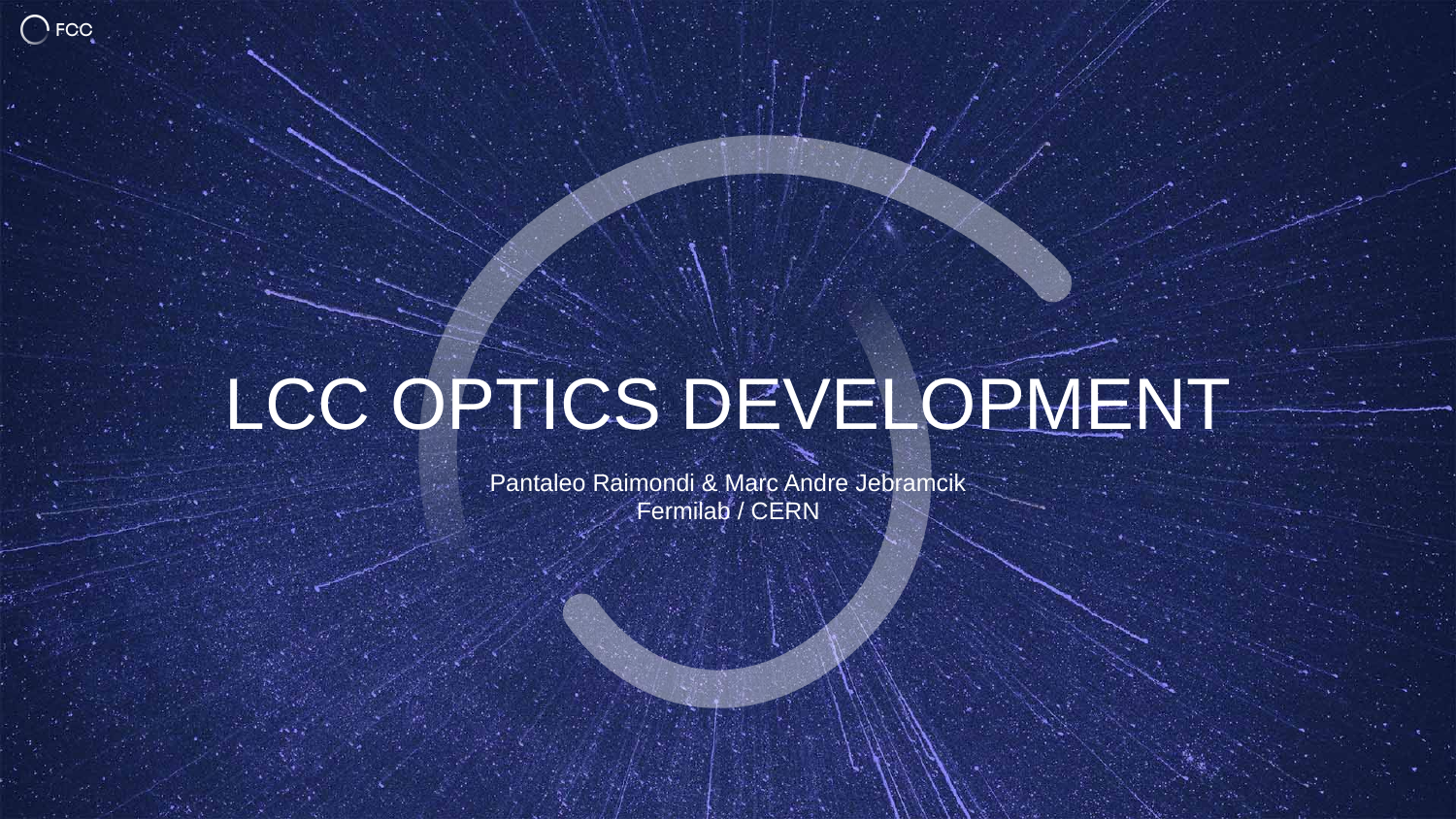

# LCC optics development
Pantaleo Raimondi & Marc Andre Jebramcik
Fermilab / CERN